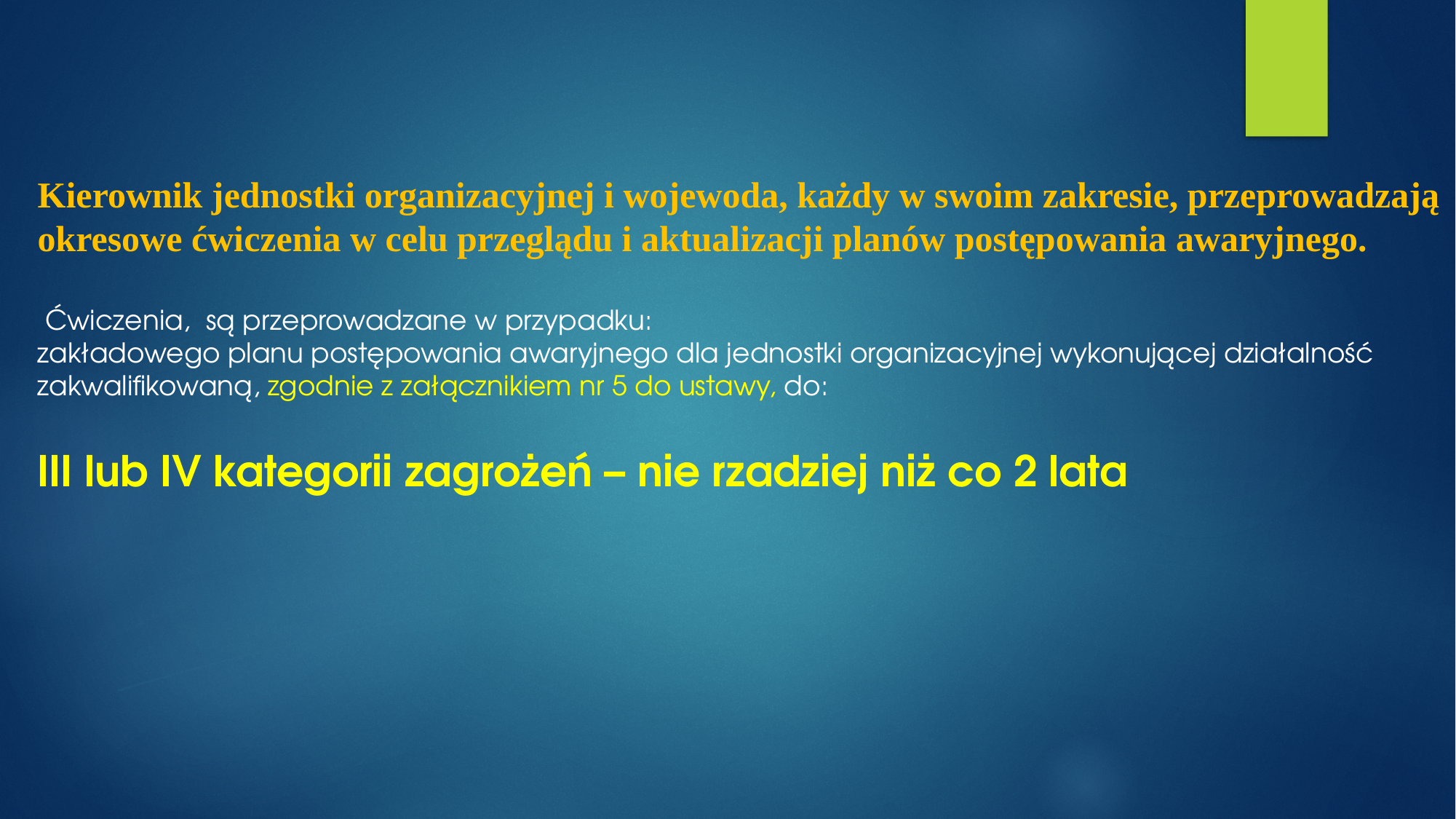

Kierownik jednostki organizacyjnej i wojewoda, każdy w swoim zakresie, przeprowadzają okresowe ćwiczenia w celu przeglądu i aktualizacji planów postępowania awaryjnego.

 Ćwiczenia,  są przeprowadzane w przypadku:
zakładowego planu postępowania awaryjnego dla jednostki organizacyjnej wykonującej działalność zakwalifikowaną, zgodnie z załącznikiem nr 5 do ustawy, do:

III lub IV kategorii zagrożeń – nie rzadziej niż co 2 lata